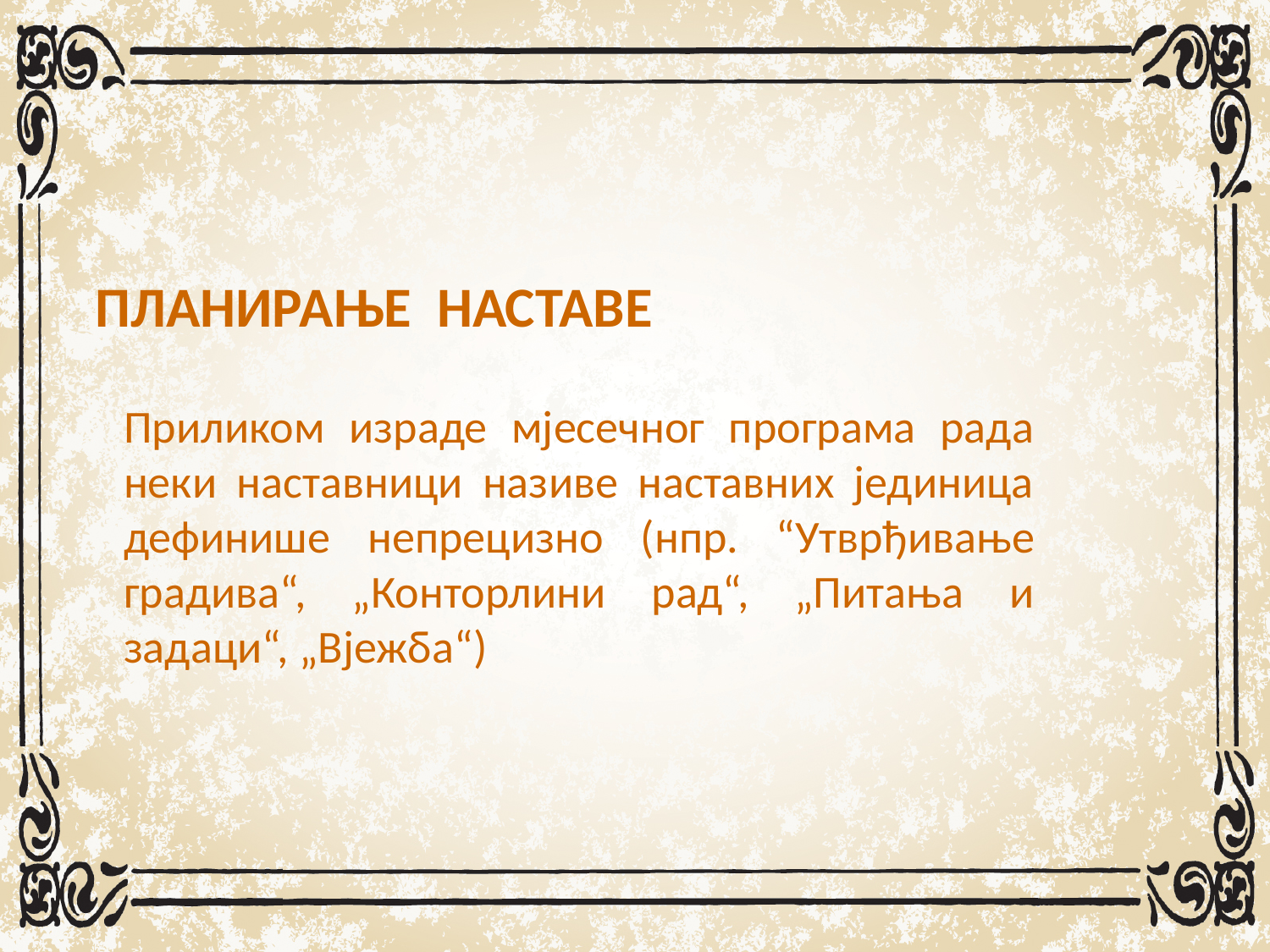

ПЛАНИРАЊЕ  НАСТАВЕ
	Приликом израде мјесечног програма рада неки наставници називе наставних јединица дефинише непрецизно (нпр. “Утврђивање градива“, „Конторлини рад“, „Питања и задаци“, „Вјежба“)